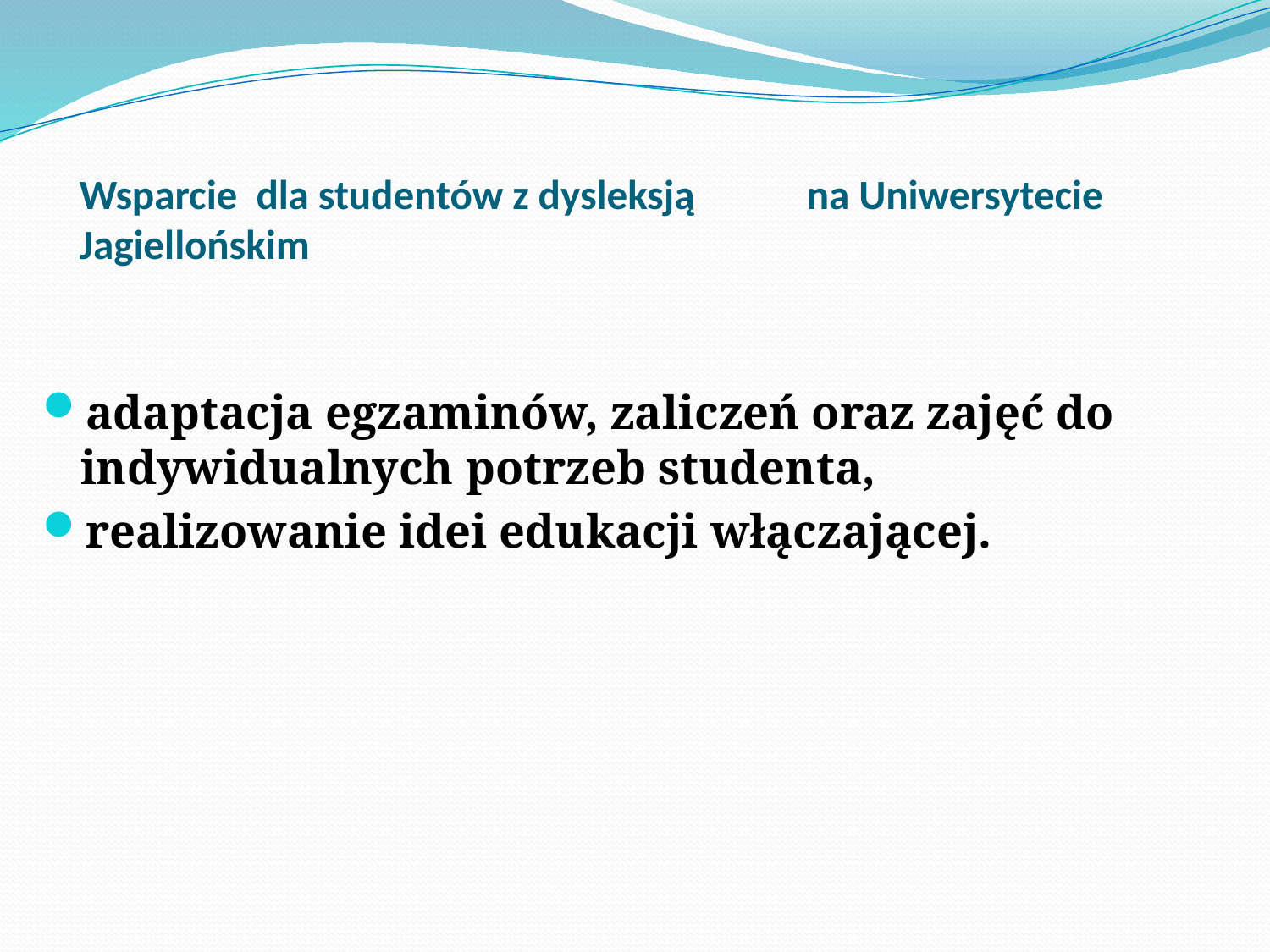

# Wsparcie  dla studentów z dysleksją            na Uniwersytecie Jagiellońskim
adaptacja egzaminów, zaliczeń oraz zajęć do indywidualnych potrzeb studenta,
realizowanie idei edukacji włączającej.